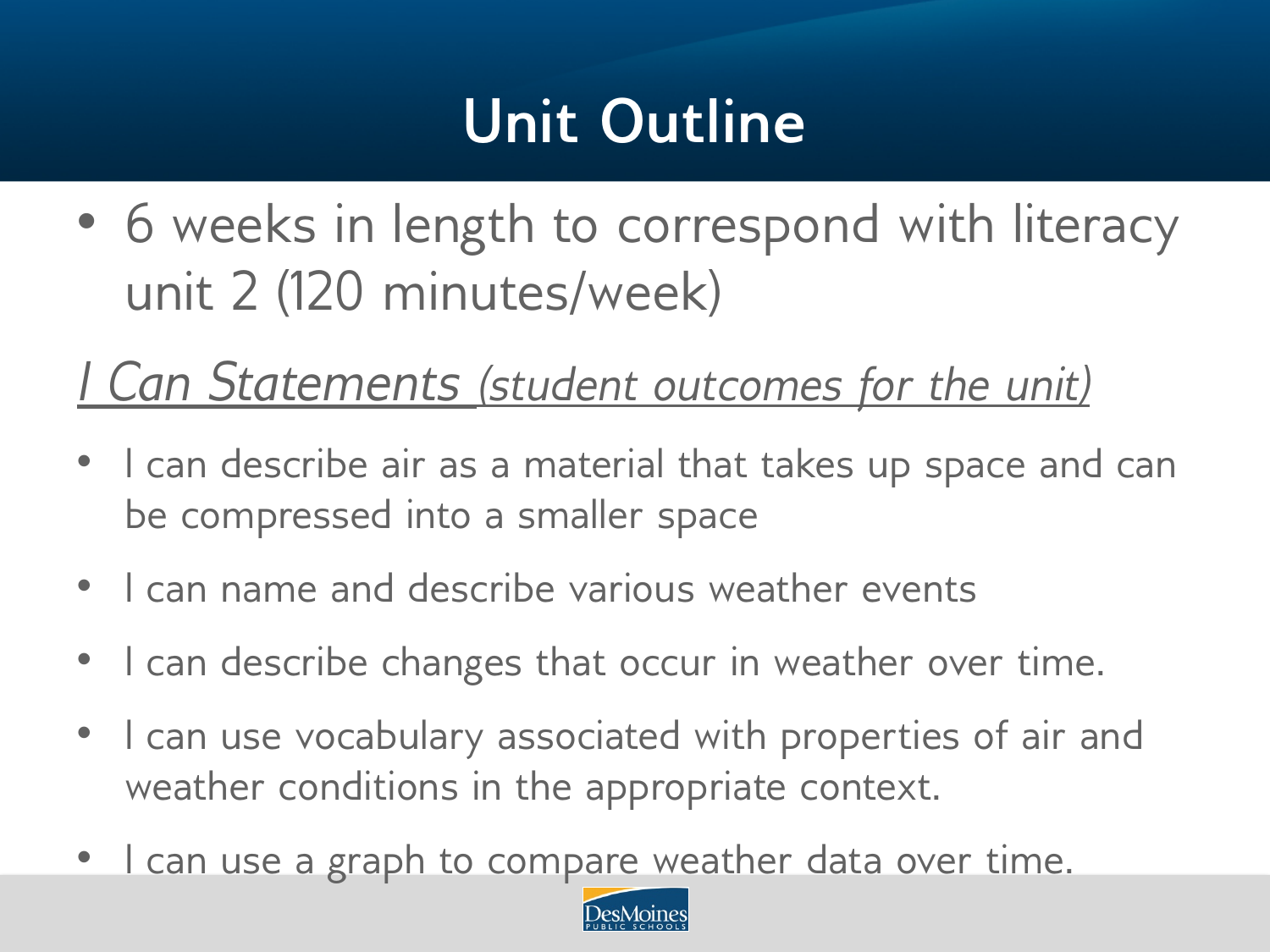

# Unit Outline
6 weeks in length to correspond with literacy unit 2 (120 minutes/week)
I Can Statements (student outcomes for the unit)
I can describe air as a material that takes up space and can be compressed into a smaller space
I can name and describe various weather events
I can describe changes that occur in weather over time.
I can use vocabulary associated with properties of air and weather conditions in the appropriate context.
I can use a graph to compare weather data over time.